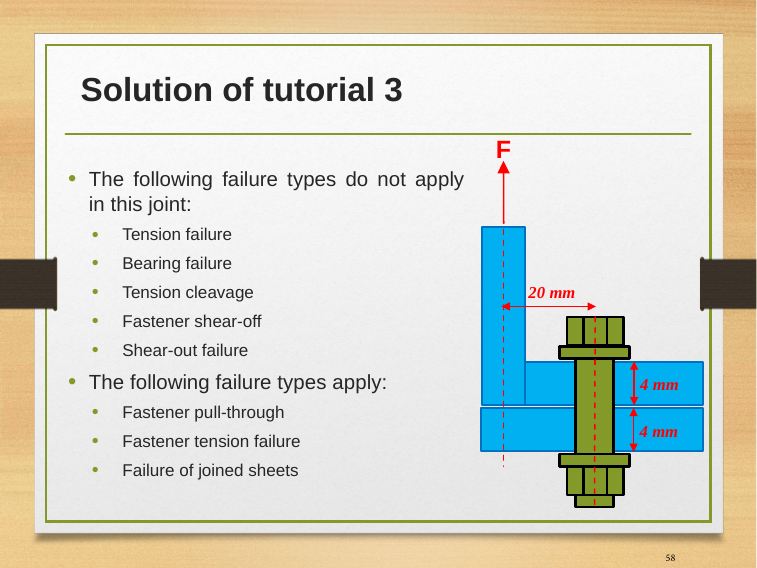

# Solution of tutorial 3
F
The following failure types do not apply in this joint:
Tension failure
Bearing failure
Tension cleavage
Fastener shear-off
Shear-out failure
The following failure types apply:
Fastener pull-through
Fastener tension failure
Failure of joined sheets

20 mm

4 mm

4 mm
58